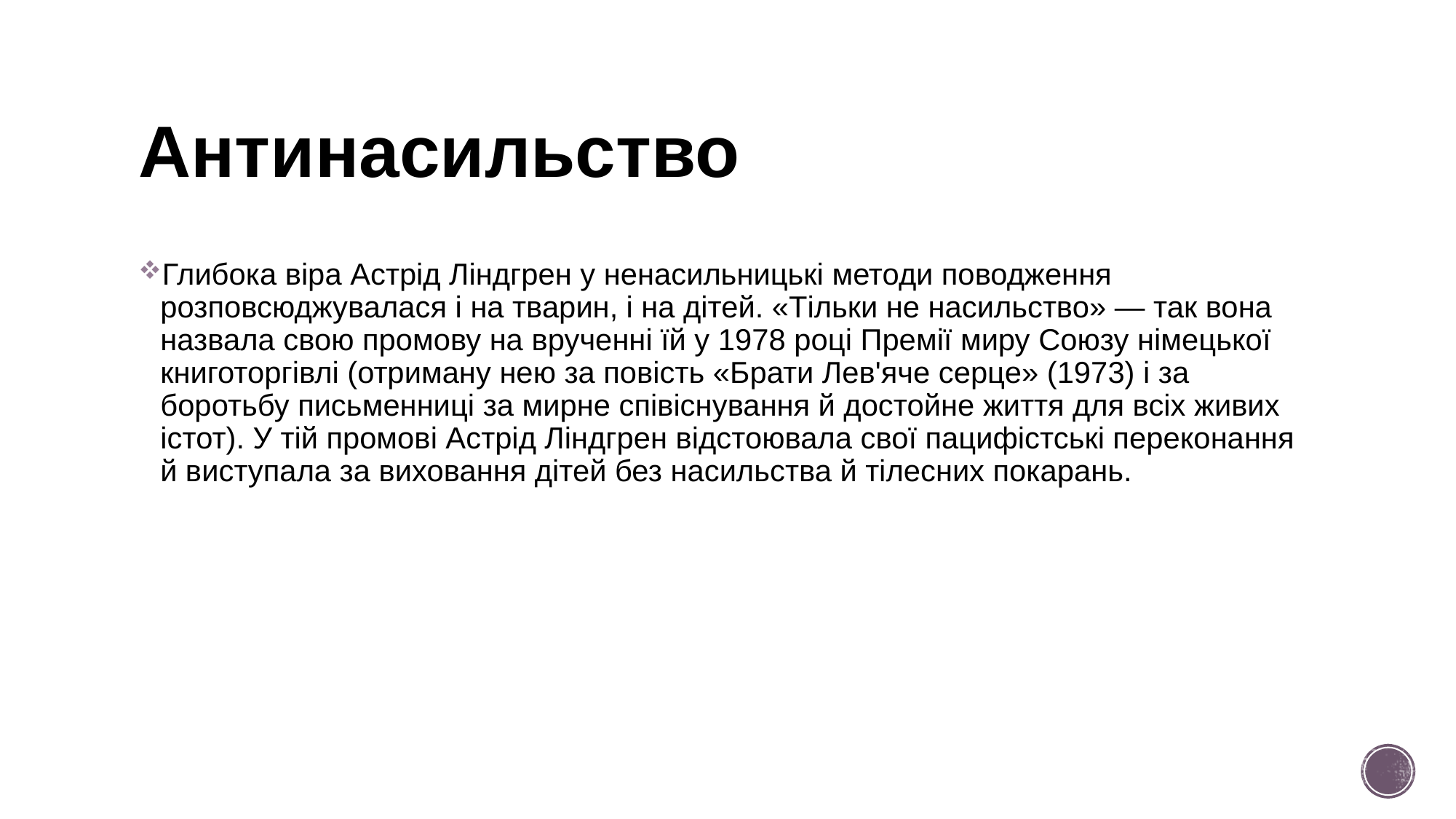

# Антинасильство
Глибока віра Астрід Ліндгрен у ненасильницькі методи поводження розповсюджувалася і на тварин, і на дітей. «Тільки не насильство» — так вона назвала свою промову на врученні їй у 1978 році Премії миру Союзу німецької книготоргівлі (отриману нею за повість «Брати Лев'яче серце» (1973) і за боротьбу письменниці за мирне співіснування й достойне життя для всіх живих істот). У тій промові Астрід Ліндгрен відстоювала свої пацифістські переконання й виступала за виховання дітей без насильства й тілесних покарань.